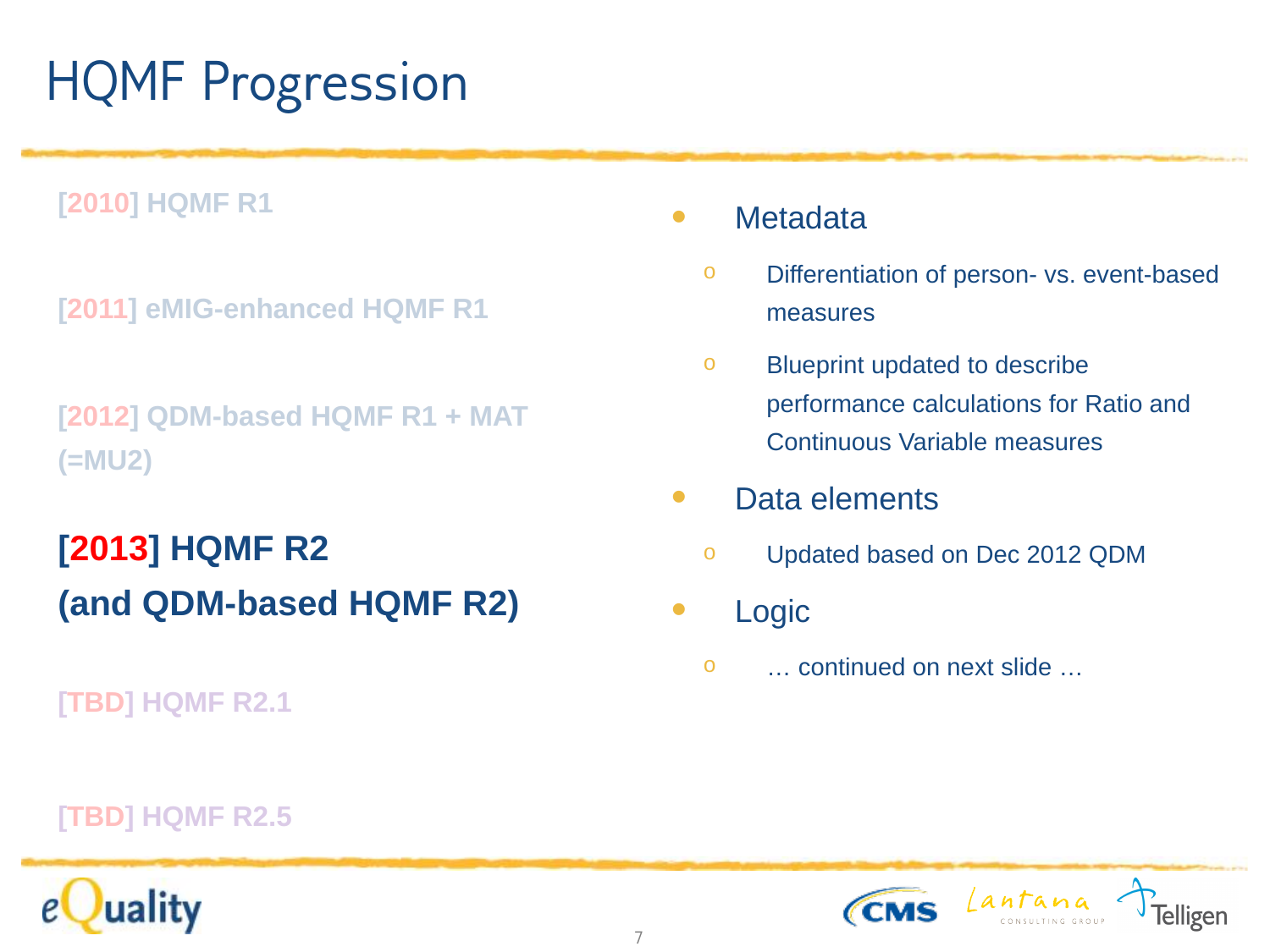

# HQMF Progression
[2010] HQMF R1

Metadata
Differentiation of person- vs. event-based measures
Blueprint updated to describe performance calculations for Ratio and Continuous Variable measures
Data elements
Updated based on Dec 2012 QDM
Logic
… continued on next slide …

[2011] eMIG-enhanced HQMF R1
[2012] QDM-based HQMF R1 + MAT
(=MU2)
[2013] HQMF R2
(and QDM-based HQMF R2)

[TBD] HQMF R2.1
[TBD] HQMF R2.5